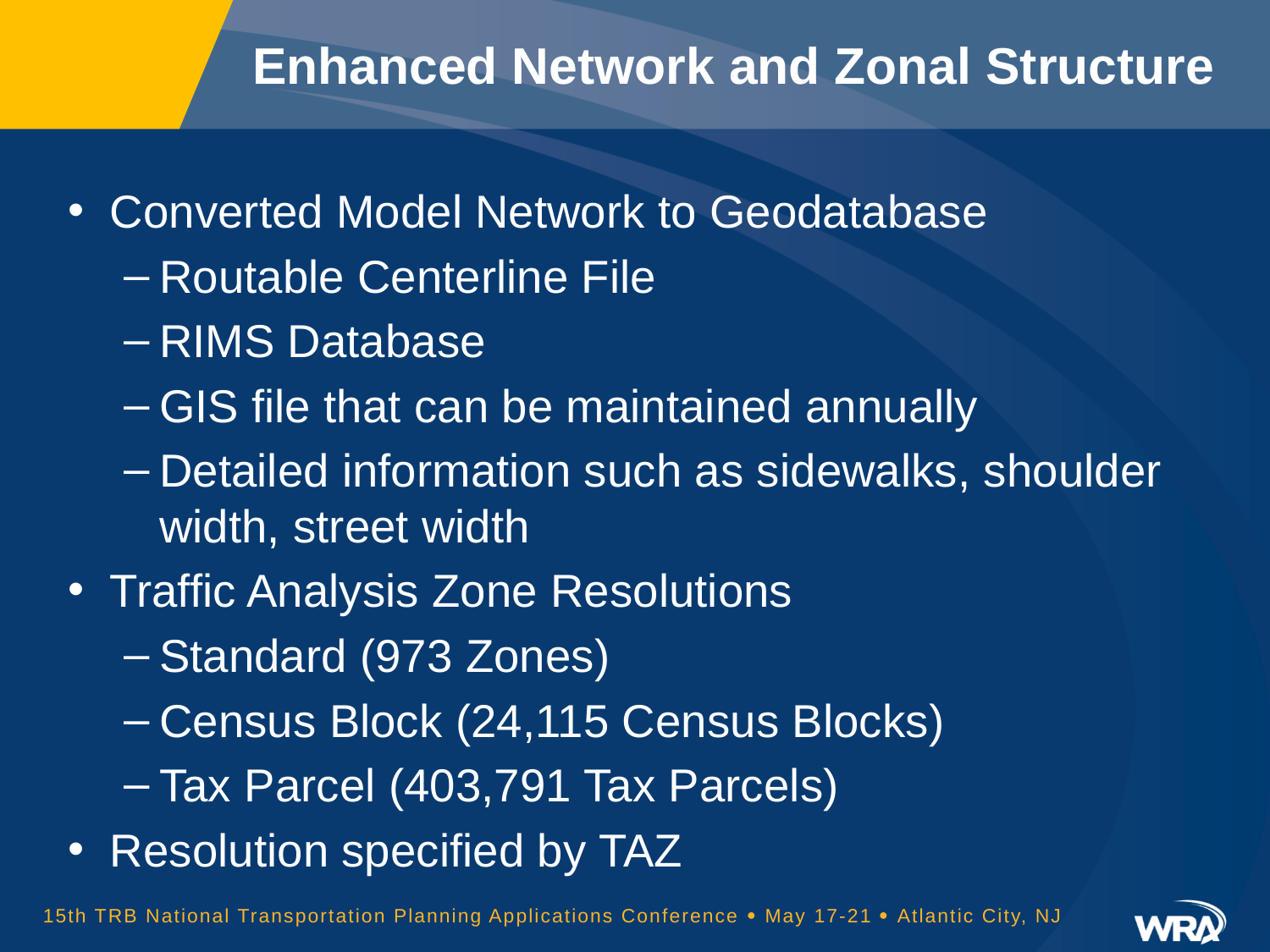

# Enhanced Network and Zonal Structure
Converted Model Network to Geodatabase
Routable Centerline File
RIMS Database
GIS file that can be maintained annually
Detailed information such as sidewalks, shoulder width, street width
Traffic Analysis Zone Resolutions
Standard (973 Zones)
Census Block (24,115 Census Blocks)
Tax Parcel (403,791 Tax Parcels)
Resolution specified by TAZ